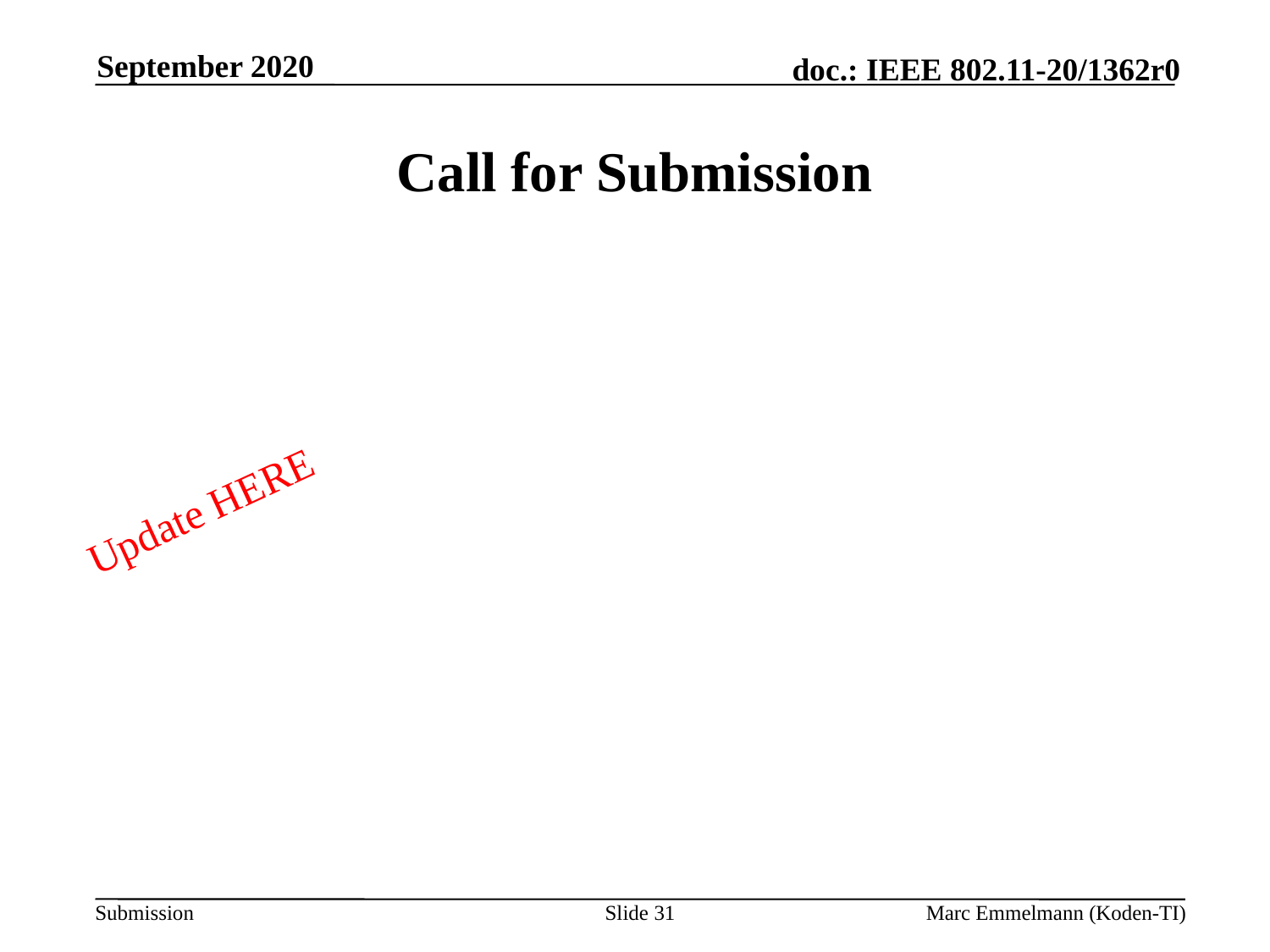

September 2020
# Call for Submission

Update HERE
Slide 31
Marc Emmelmann (Koden-TI)